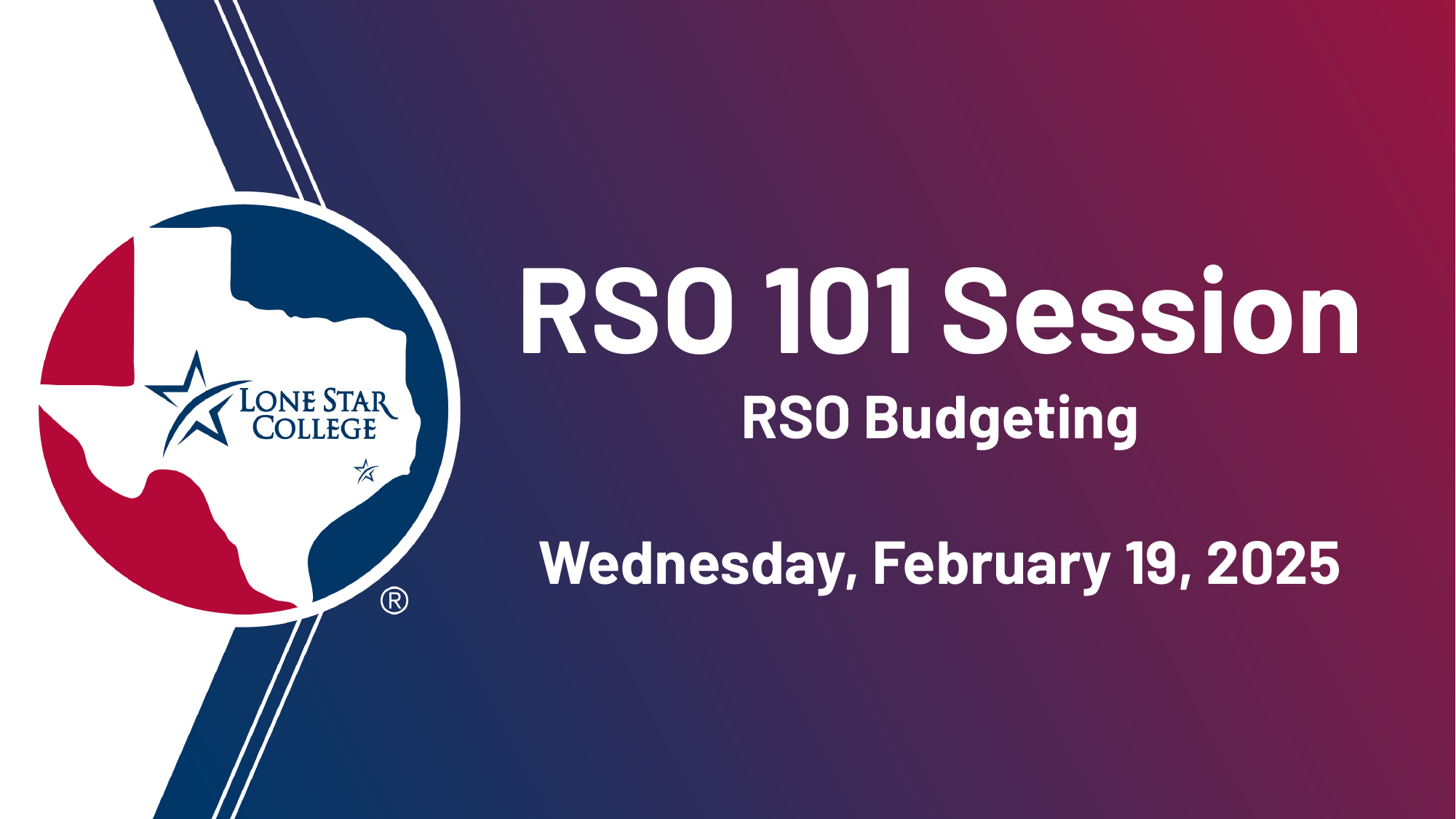

RSO 101 Session
RSO Budgeting

Wednesday, February 19, 2025